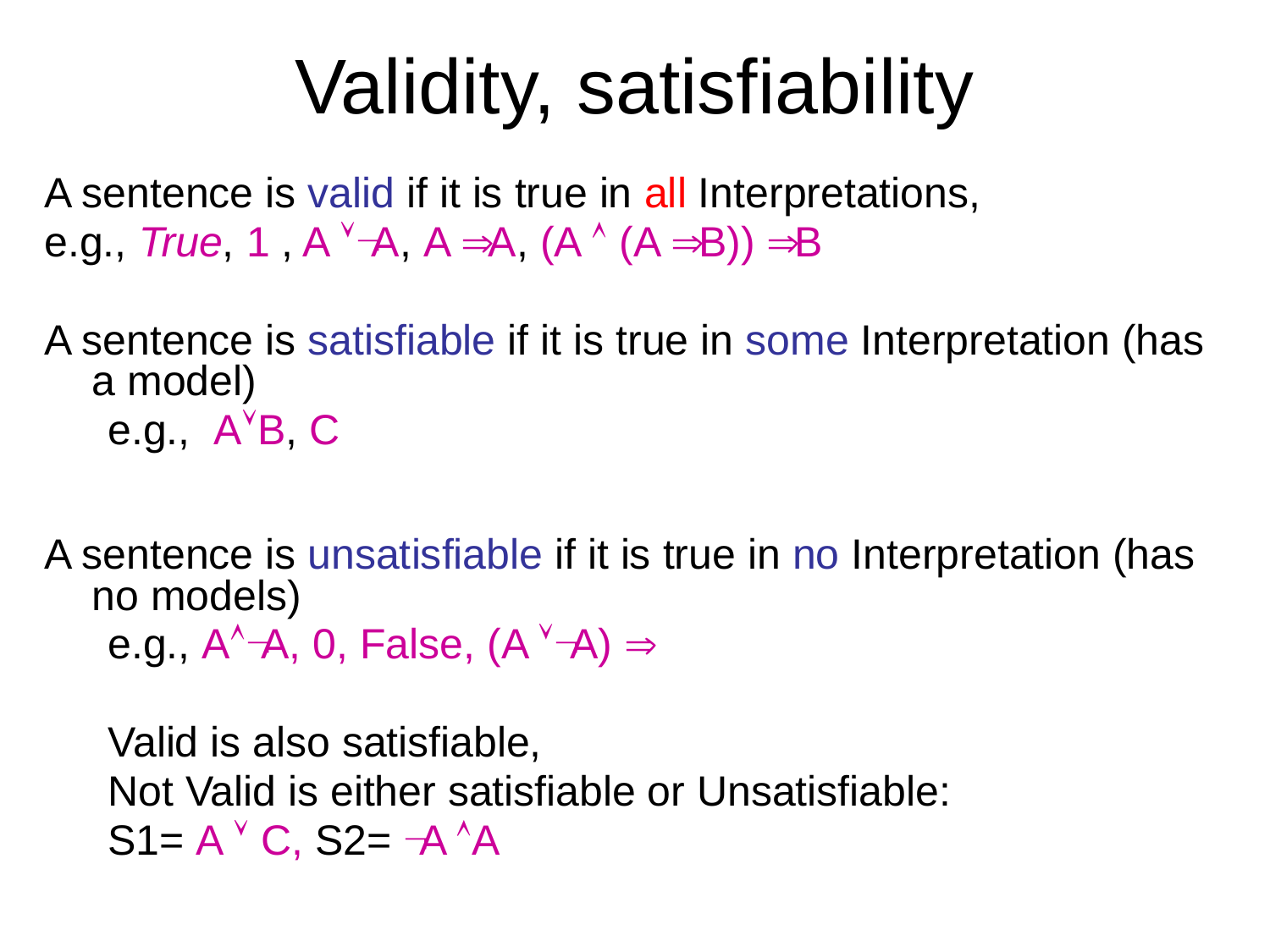

# Validity, satisfiability
A sentence is valid if it is true in all Interpretations,
e.g., True, 1 , A ∨¬A, A ⇒ A, (A ∧ (A ⇒ B)) ⇒ B

A sentence is satisfiable if it is true in some Interpretation (has a model)
e.g.,  A∨B, C

A sentence is unsatisfiable if it is true in no Interpretation (has no models)
e.g., A∧¬A, 0, False, (A ∨¬A) ⇒

Valid is also satisfiable,
Not Valid is either satisfiable or Unsatisfiable:
S1= A ∨ C, S2= ¬A ∧A